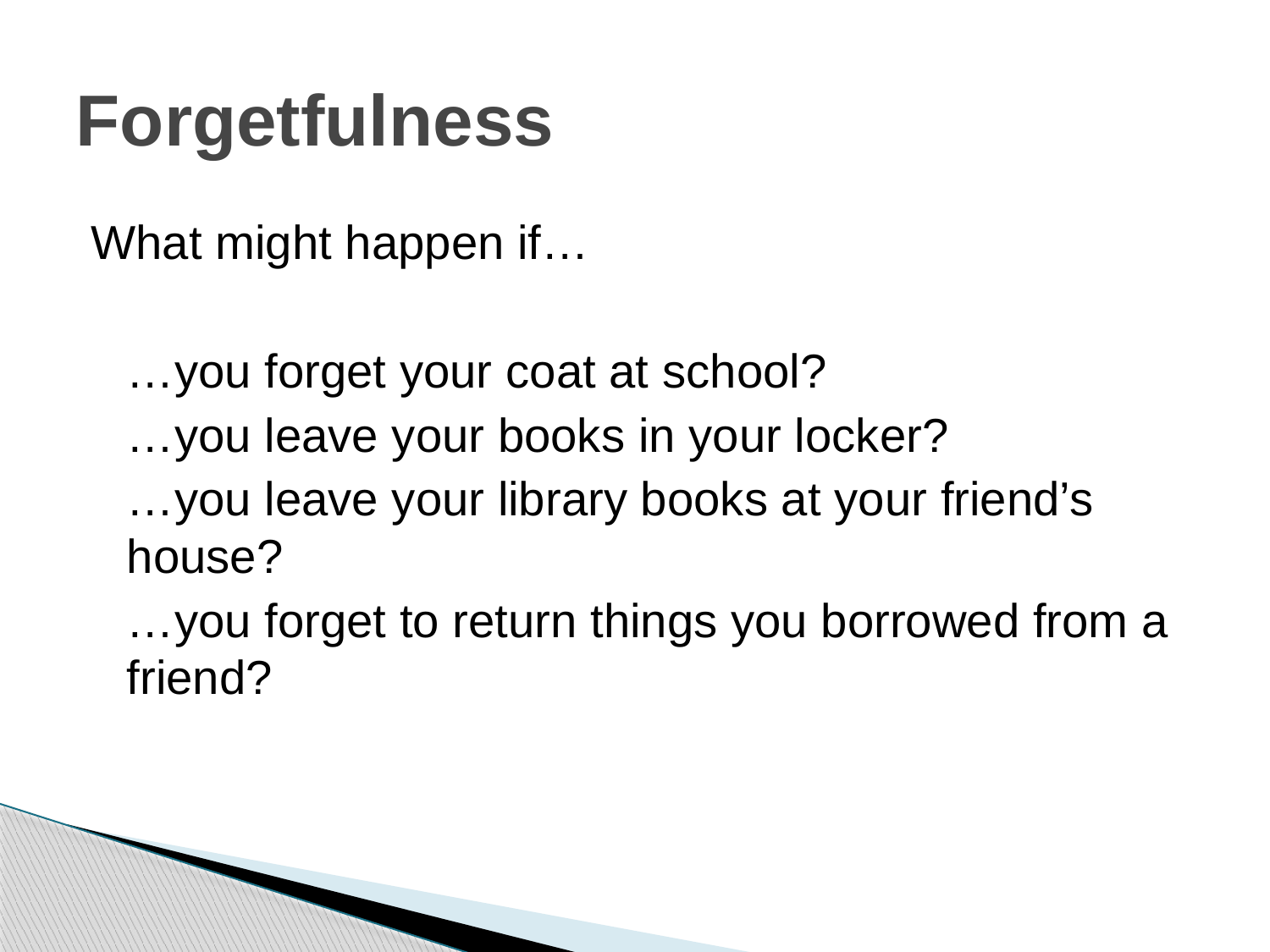

# Forgetfulness
What might happen if…

	…you forget your coat at school?
	…you leave your books in your locker?
	…you leave your library books at your friend’s house?
	…you forget to return things you borrowed from a friend?